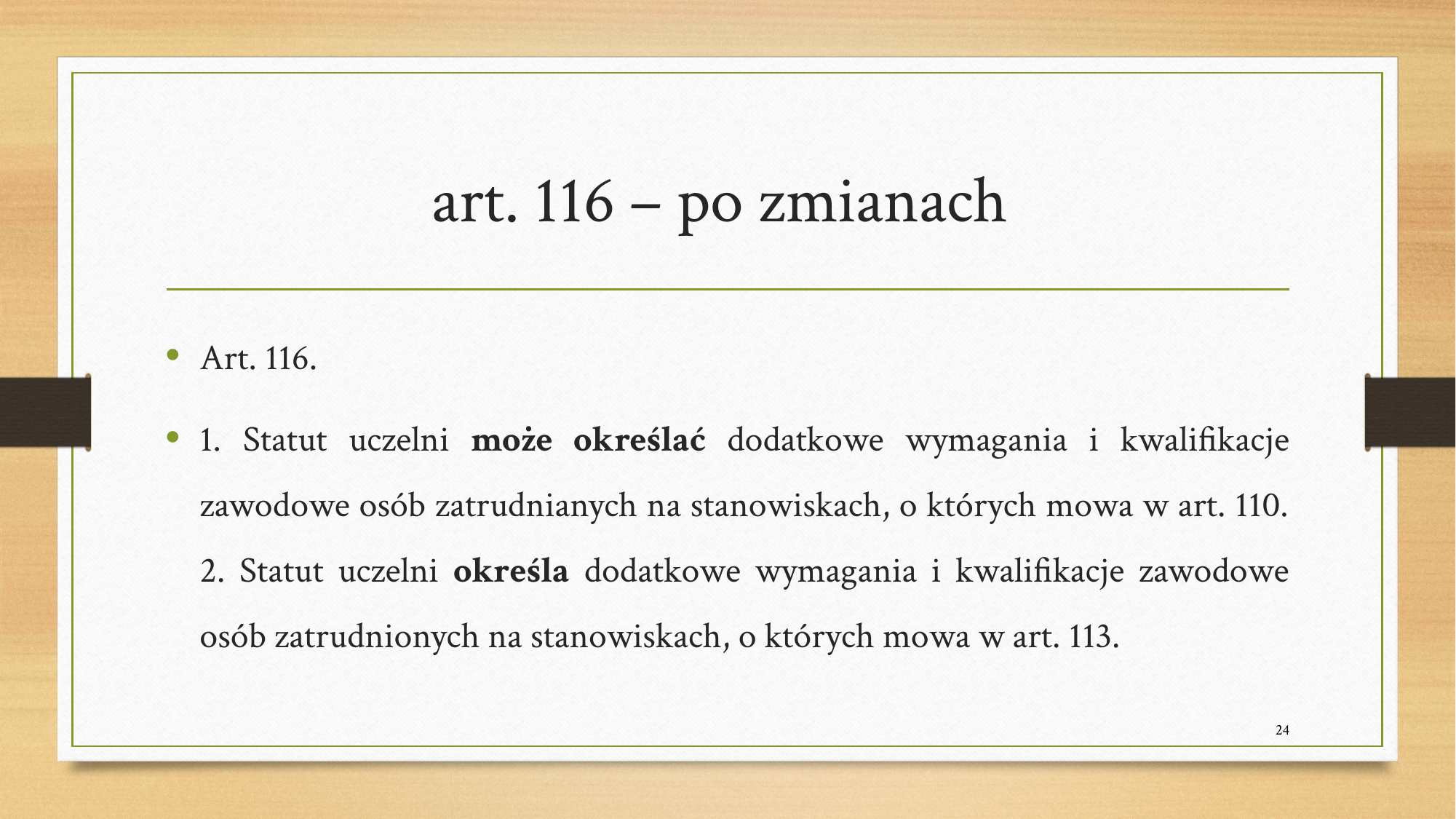

# art. 116 – po zmianach
Art. 116.
1. Statut uczelni może określać dodatkowe wymagania i kwalifikacje zawodowe osób zatrudnianych na stanowiskach, o których mowa w art. 110. 2. Statut uczelni określa dodatkowe wymagania i kwalifikacje zawodowe osób zatrudnionych na stanowiskach, o których mowa w art. 113.
24